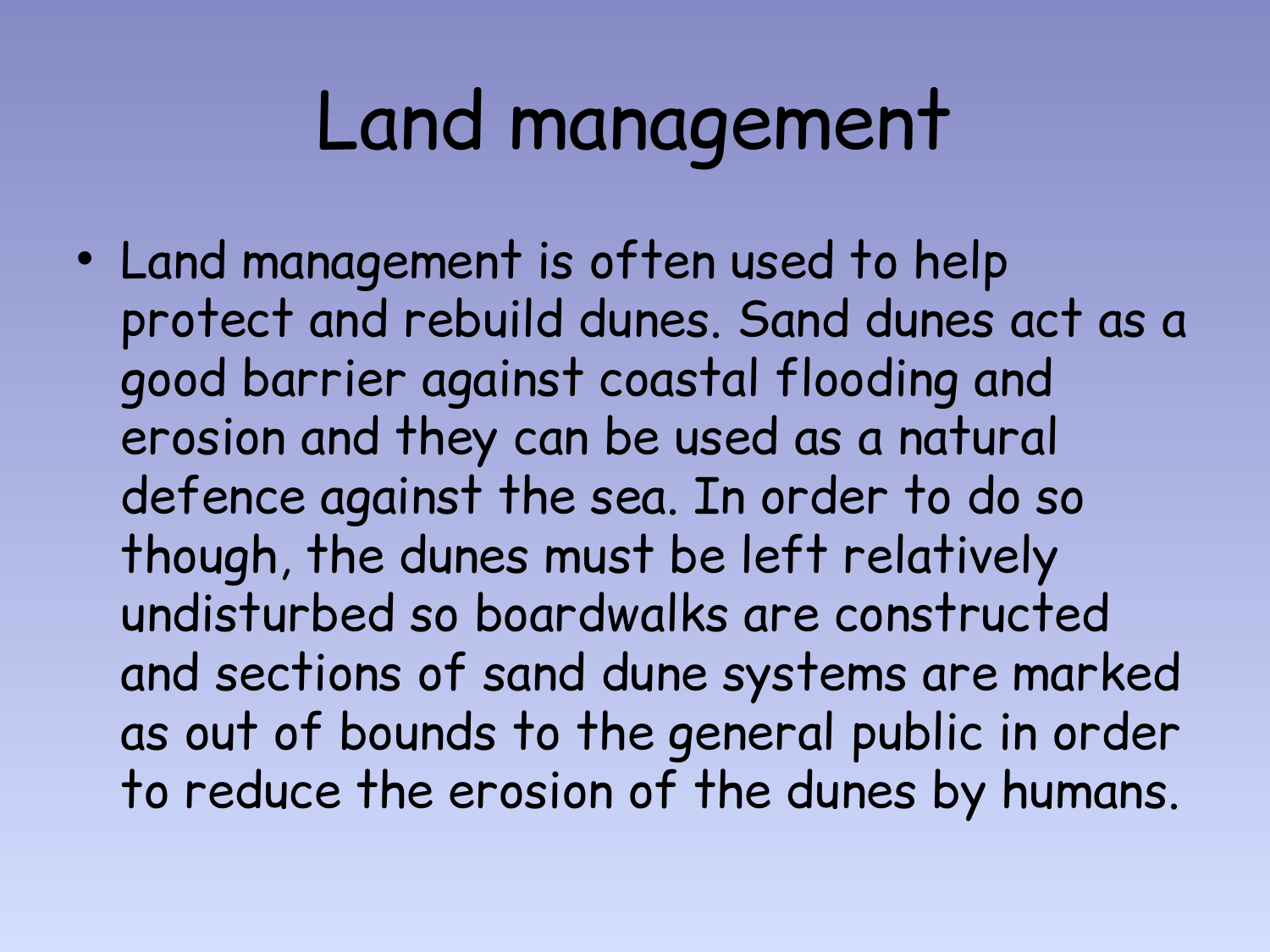

# Land management
Land management is often used to help protect and rebuild dunes. Sand dunes act as a good barrier against coastal flooding and erosion and they can be used as a natural defence against the sea. In order to do so though, the dunes must be left relatively undisturbed so boardwalks are constructed and sections of sand dune systems are marked as out of bounds to the general public in order to reduce the erosion of the dunes by humans.